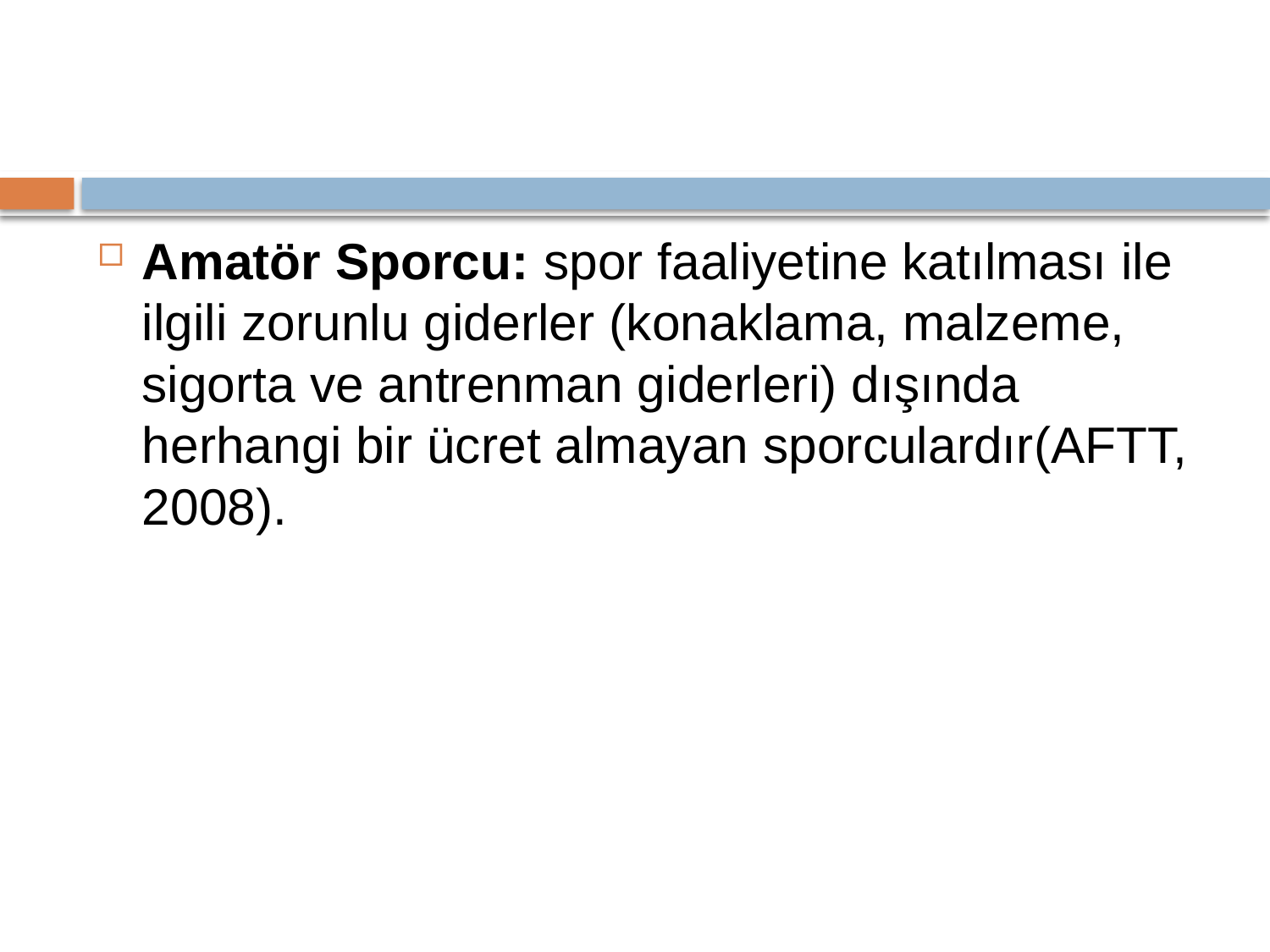

#
Amatör Sporcu: spor faaliyetine katılması ile ilgili zorunlu giderler (konaklama, malzeme, sigorta ve antrenman giderleri) dışında herhangi bir ücret almayan sporculardır(AFTT, 2008).